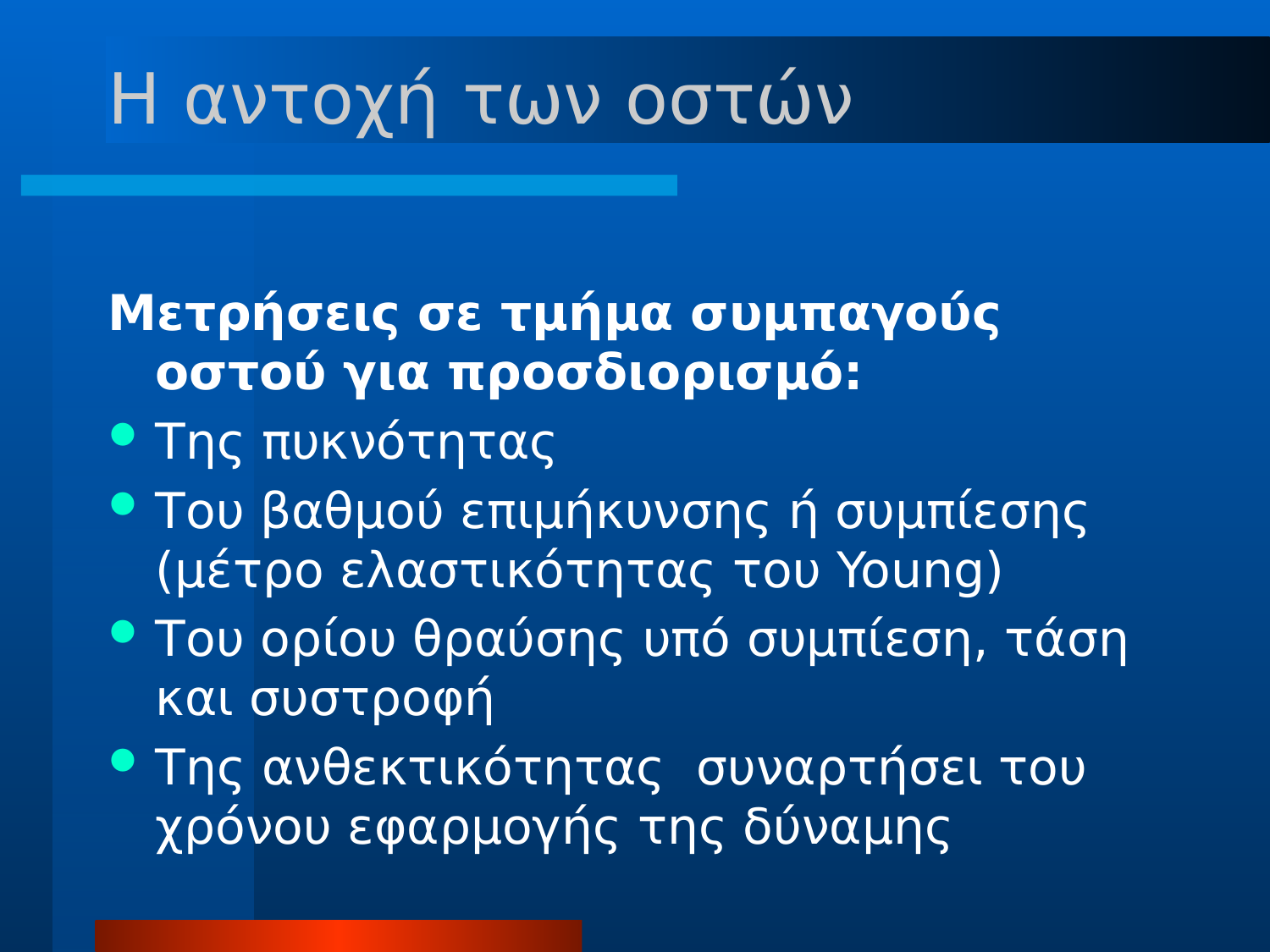

# Η αντοχή των οστών
Μετρήσεις σε τμήμα συμπαγούς οστού για προσδιορισμό:
Της πυκνότητας
Του βαθμού επιμήκυνσης ή συμπίεσης (μέτρο ελαστικότητας του Young)
Του ορίου θραύσης υπό συμπίεση, τάση και συστροφή
Της ανθεκτικότητας  συναρτήσει του χρόνου εφαρμογής της δύναμης